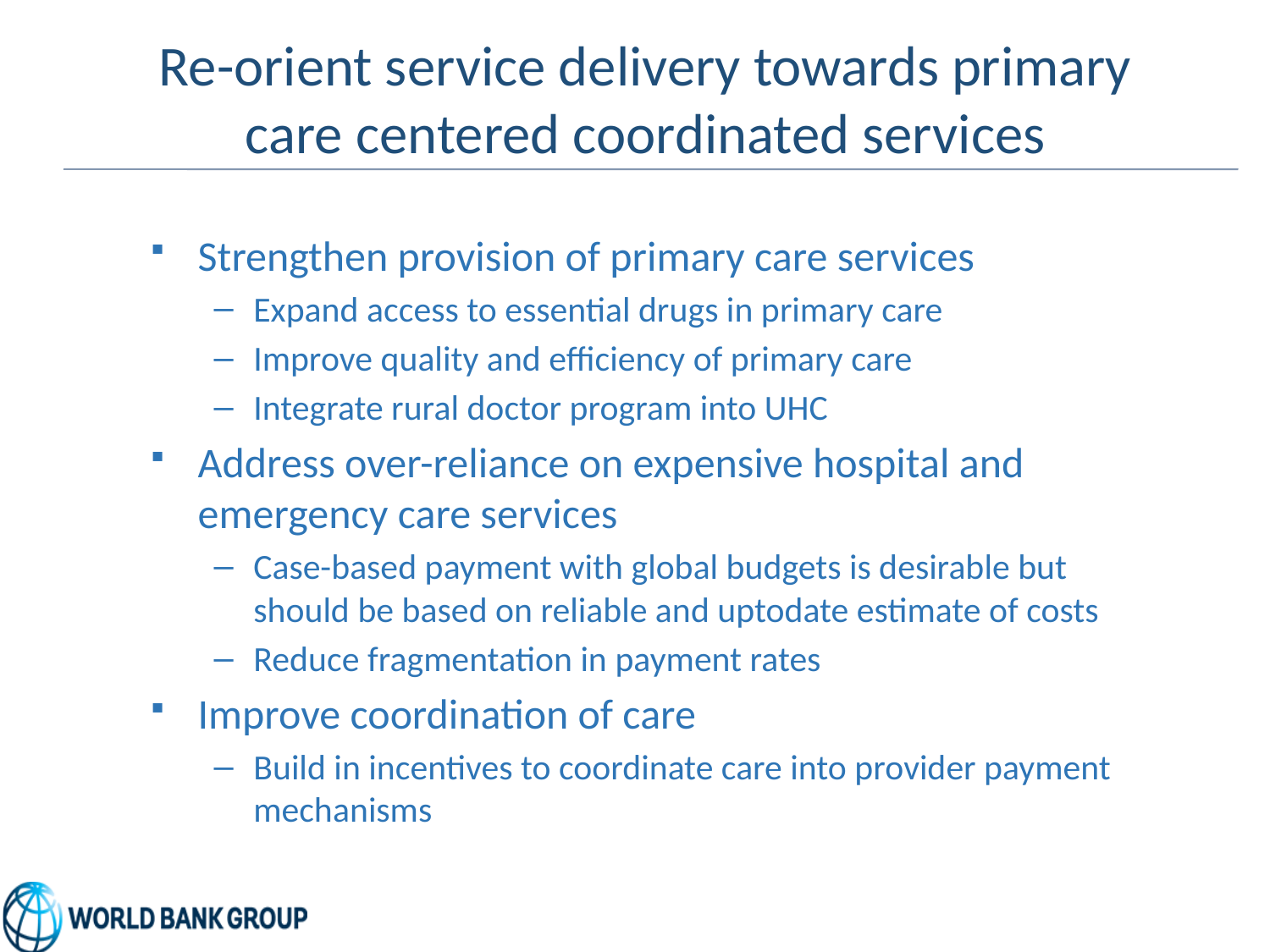

# Re-orient service delivery towards primary care centered coordinated services
Strengthen provision of primary care services
Expand access to essential drugs in primary care
Improve quality and efficiency of primary care
Integrate rural doctor program into UHC
Address over-reliance on expensive hospital and emergency care services
Case-based payment with global budgets is desirable but should be based on reliable and uptodate estimate of costs
Reduce fragmentation in payment rates
Improve coordination of care
Build in incentives to coordinate care into provider payment mechanisms